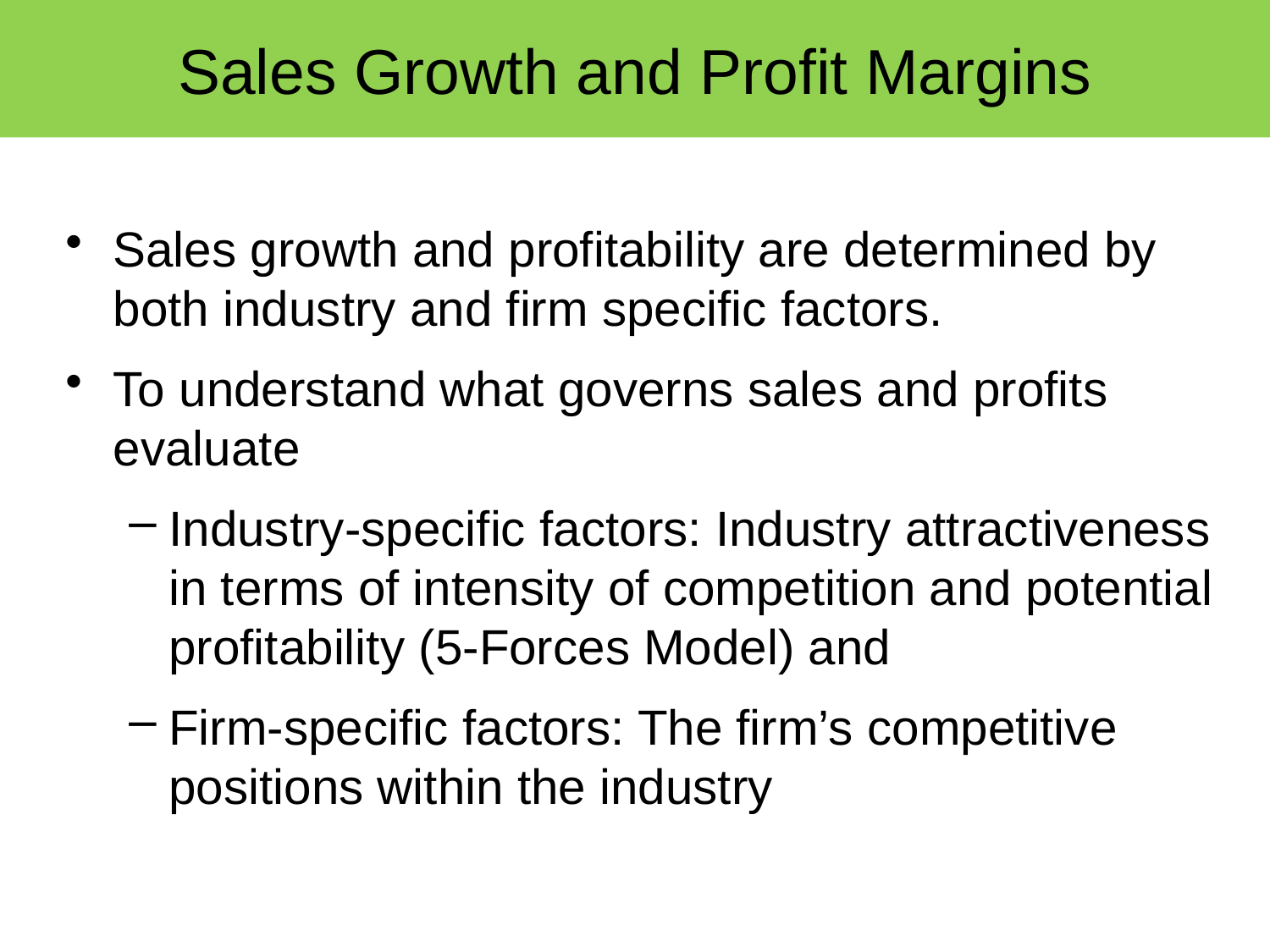

# Sales Growth and Profit Margins
Sales growth and profitability are determined by both industry and firm specific factors.
To understand what governs sales and profits evaluate
Industry-specific factors: Industry attractiveness in terms of intensity of competition and potential profitability (5-Forces Model) and
Firm-specific factors: The firm’s competitive positions within the industry